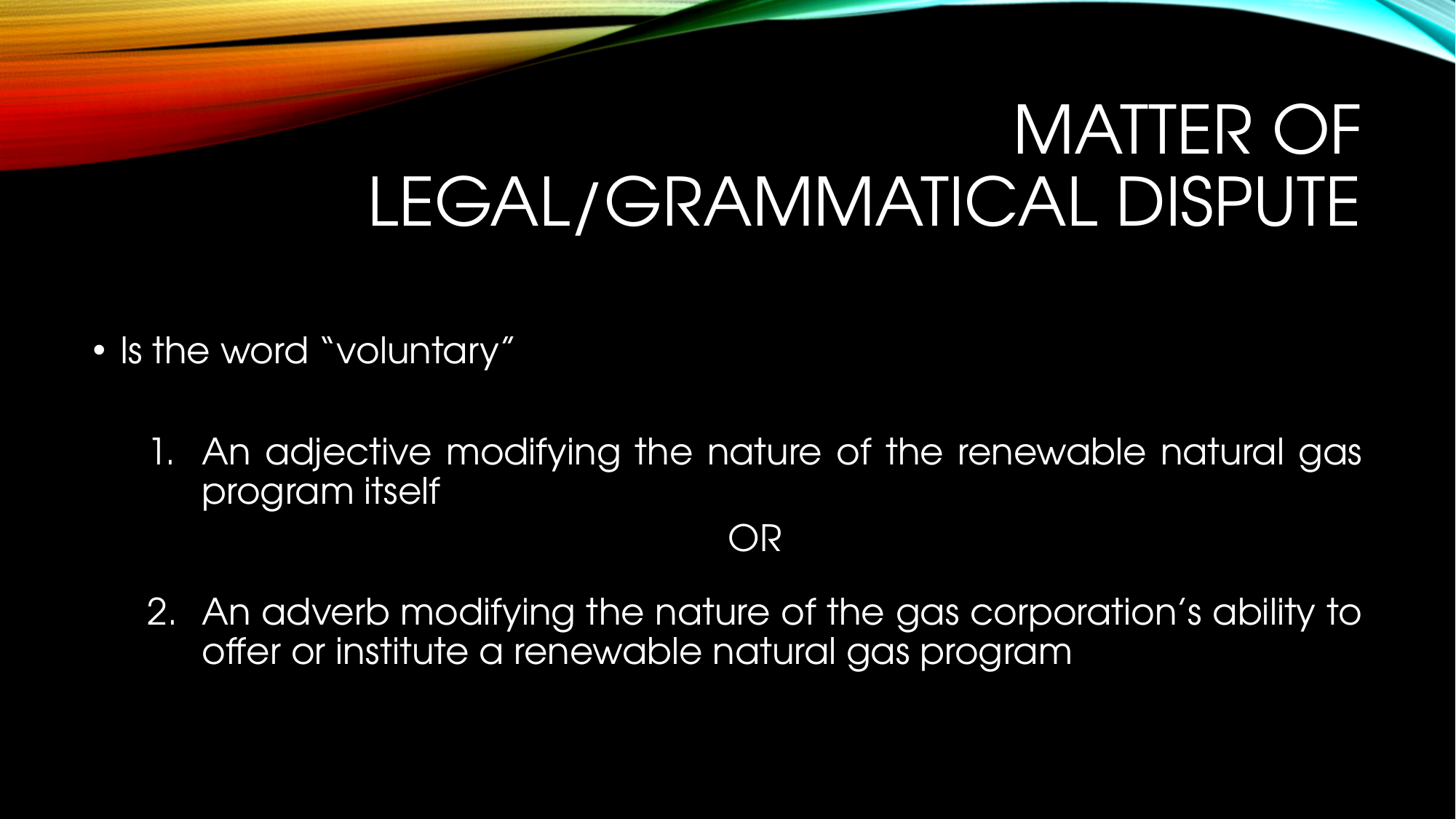

# Matter of legal/grammatical dispute
Is the word “voluntary”

An adjective modifying the nature of the renewable natural gas program itself
OR
An adverb modifying the nature of the gas corporation’s ability to offer or institute a renewable natural gas program